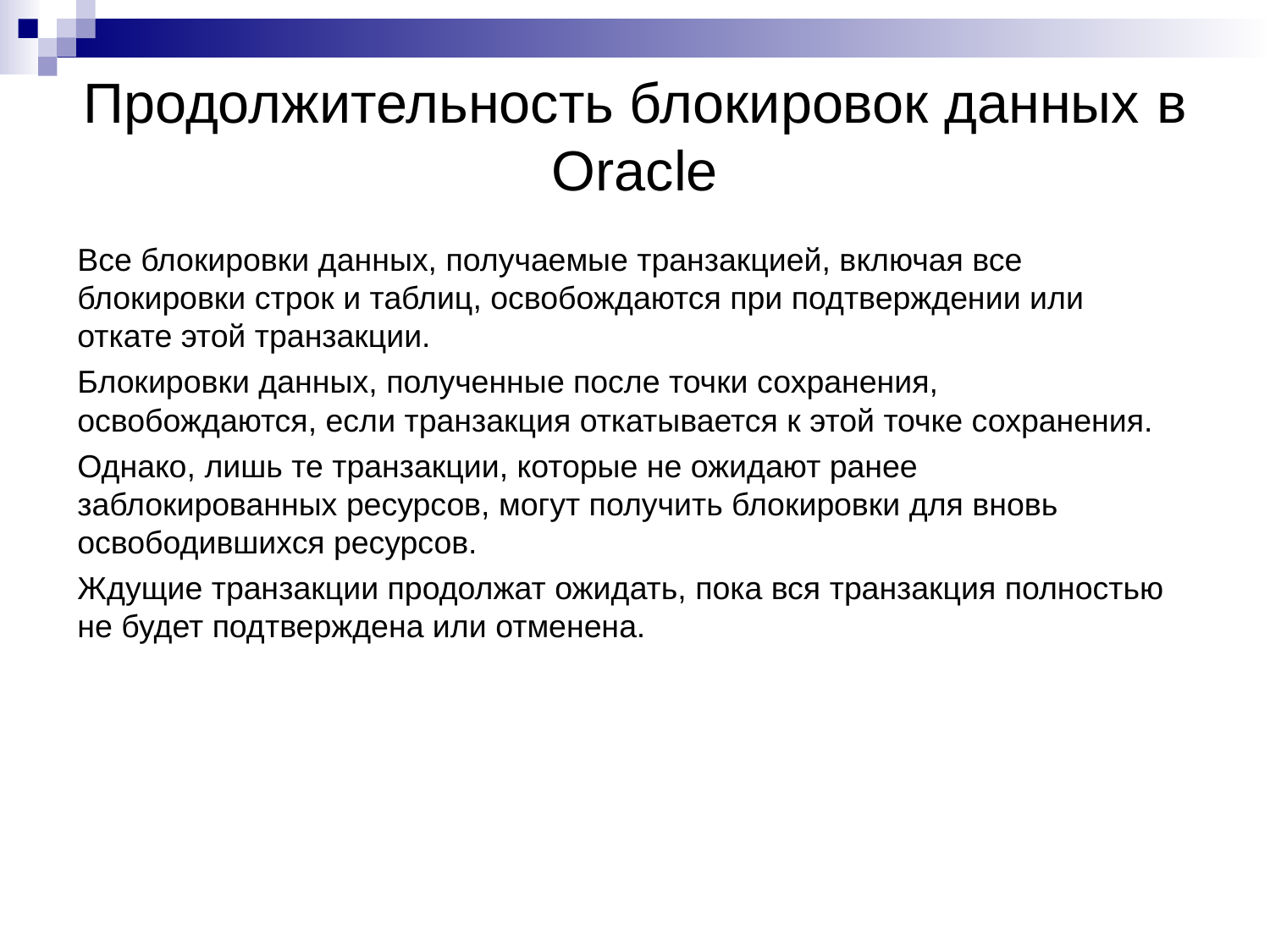

# Продолжительность блокировок данных в Oracle
Все блокировки данных, получаемые транзакцией, включая все  блокировки строк и таблиц, освобождаются при подтверждении или откате этой транзакции.
Блокировки данных, полученные после точки сохранения, освобождаются, если транзакция откатывается к этой точке сохранения.
Однако, лишь те транзакции, которые не ожидают ранее заблокированных ресурсов, могут получить блокировки для вновь освободившихся ресурсов.
Ждущие транзакции продолжат ожидать, пока вся транзакция полностью не будет подтверждена или отменена.